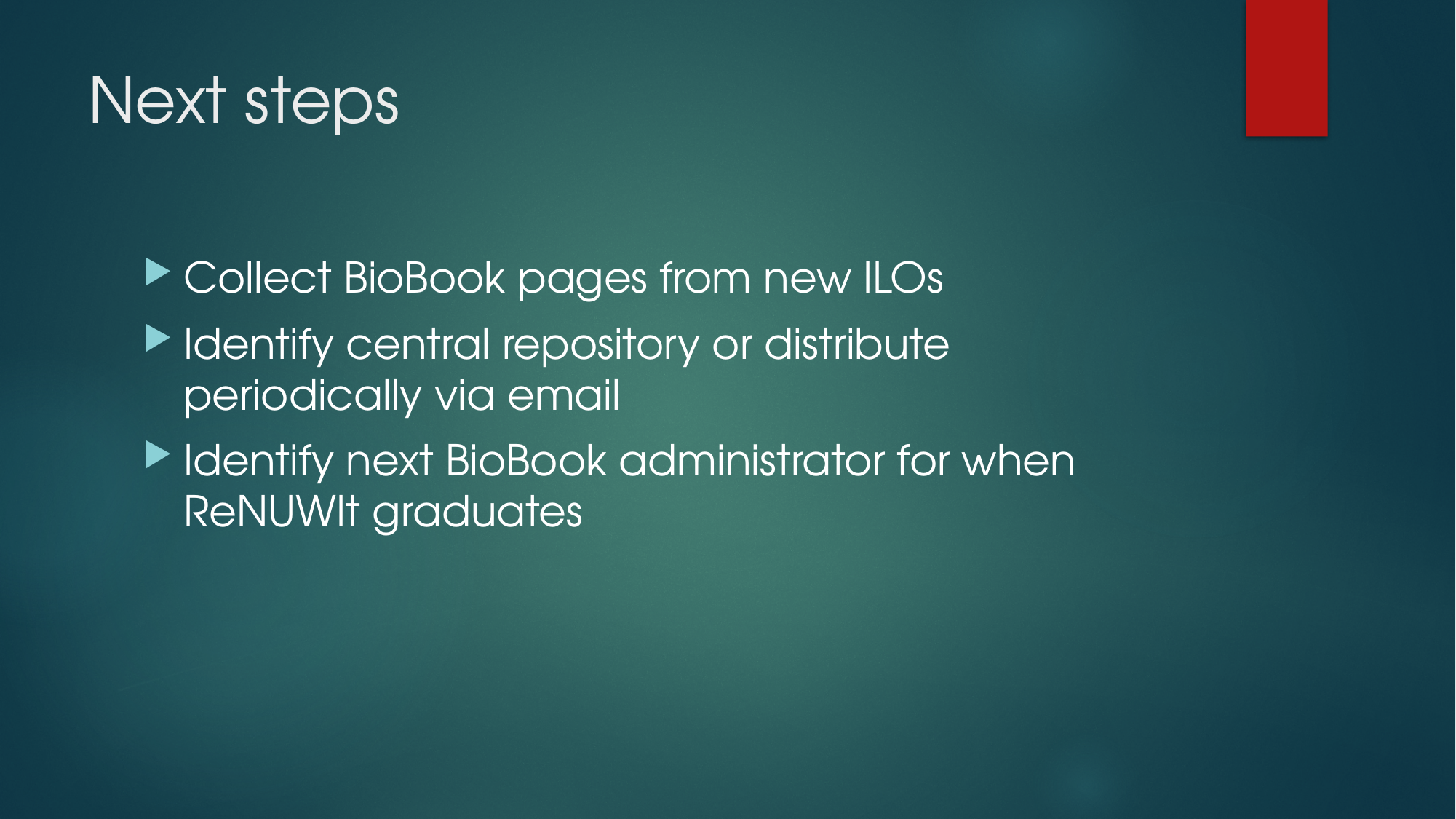

# Next steps
Collect BioBook pages from new ILOs
Identify central repository or distribute periodically via email
Identify next BioBook administrator for when ReNUWIt graduates